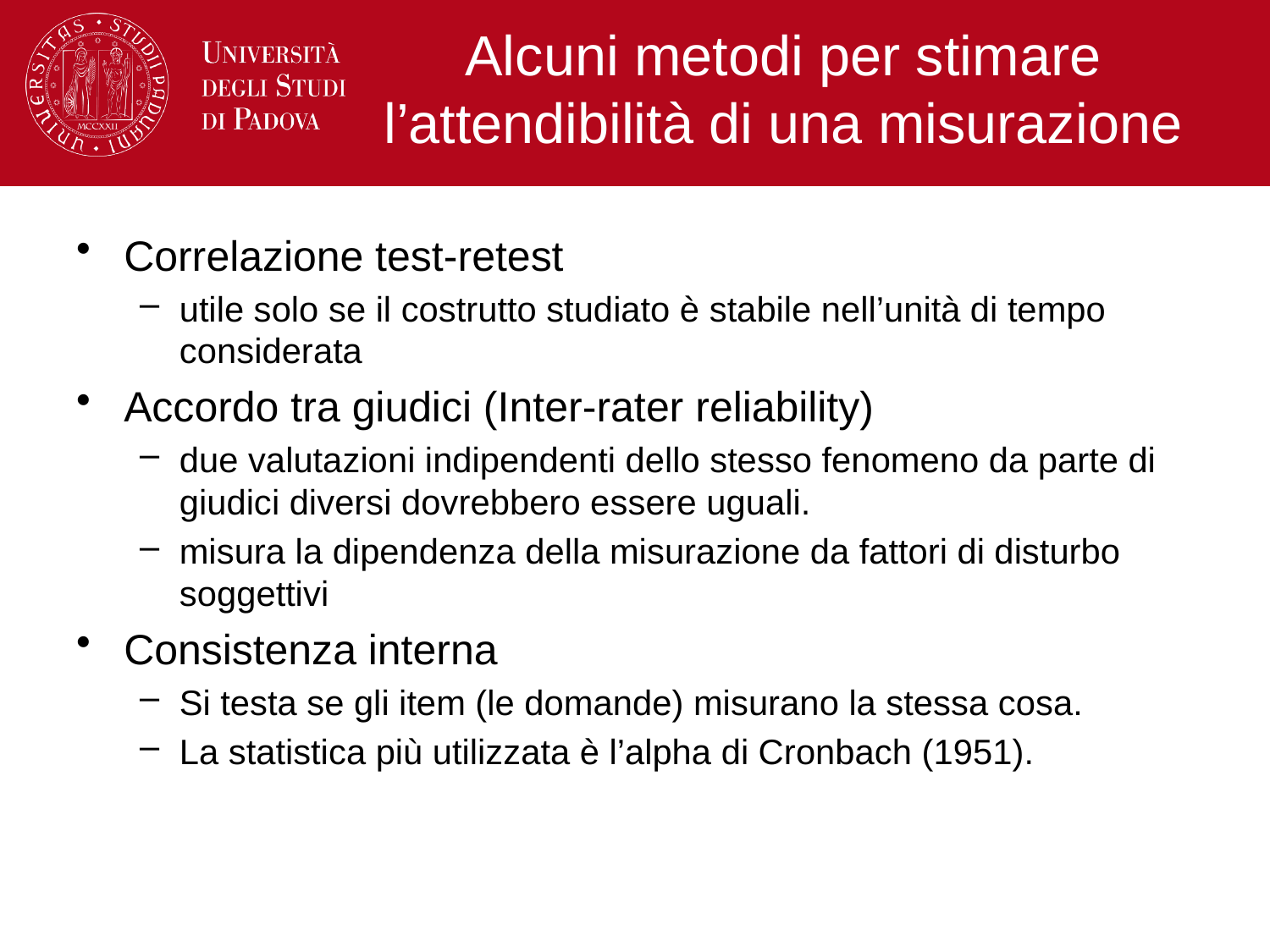

# Alcuni metodi per stimare l’attendibilità di una misurazione
Correlazione test-retest
utile solo se il costrutto studiato è stabile nell’unità di tempo considerata
Accordo tra giudici (Inter-rater reliability)
due valutazioni indipendenti dello stesso fenomeno da parte di giudici diversi dovrebbero essere uguali.
misura la dipendenza della misurazione da fattori di disturbo soggettivi
Consistenza interna
Si testa se gli item (le domande) misurano la stessa cosa.
La statistica più utilizzata è l’alpha di Cronbach (1951).